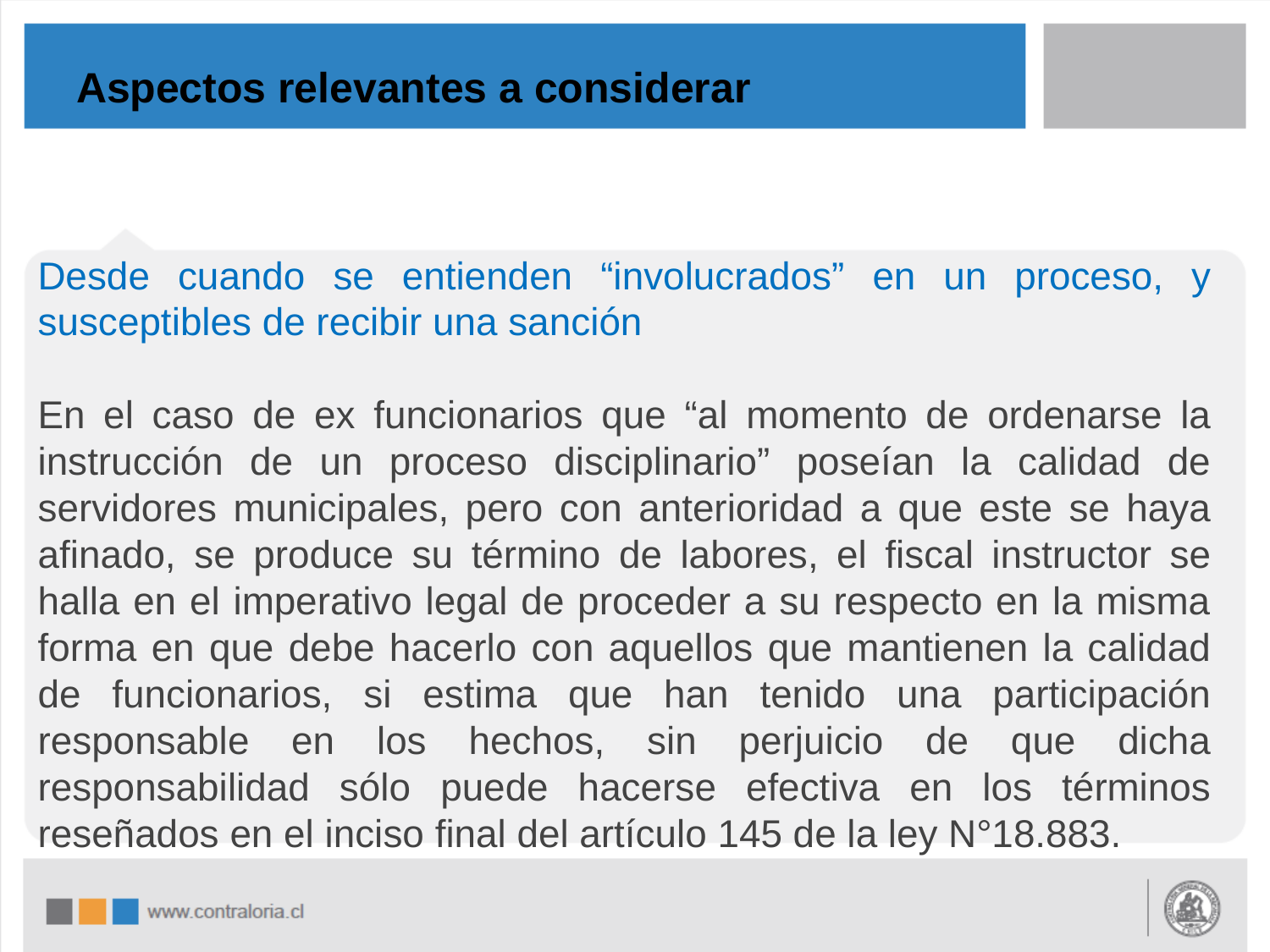

# Aspectos relevantes a considerar
Desde cuando se entienden “involucrados” en un proceso, y susceptibles de recibir una sanción

En el caso de ex funcionarios que “al momento de ordenarse la instrucción de un proceso disciplinario” poseían la calidad de servidores municipales, pero con anterioridad a que este se haya afinado, se produce su término de labores, el fiscal instructor se halla en el imperativo legal de proceder a su respecto en la misma forma en que debe hacerlo con aquellos que mantienen la calidad de funcionarios, si estima que han tenido una participación responsable en los hechos, sin perjuicio de que dicha responsabilidad sólo puede hacerse efectiva en los términos reseñados en el inciso final del artículo 145 de la ley N°18.883.